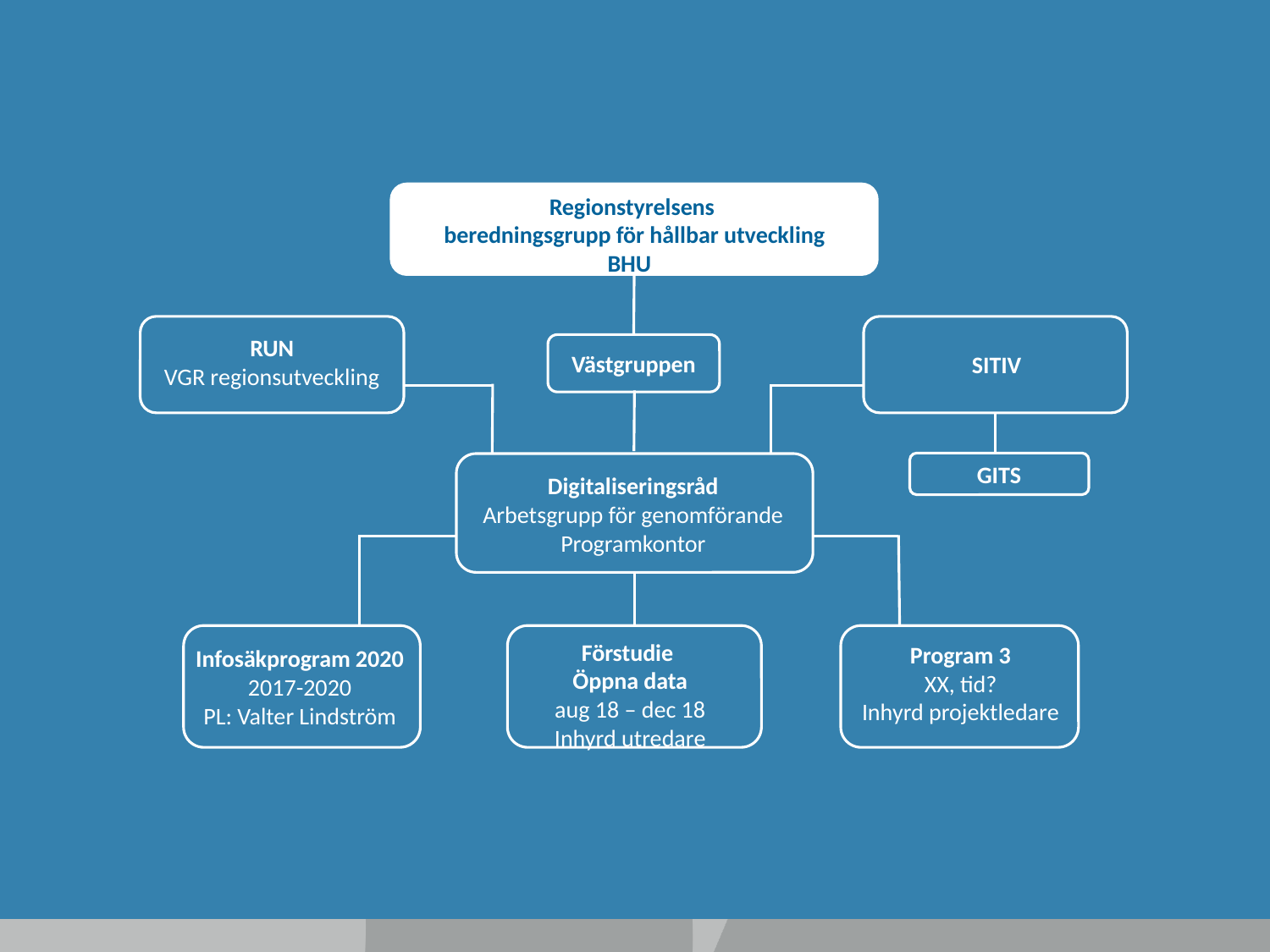

Regionstyrelsens
 beredningsgrupp för hållbar utveckling
BHU

RUN
VGR regionsutveckling

Västgruppen
SITIV

GITS

Digitaliseringsråd
Arbetsgrupp för genomförande
Programkontor

Förstudie
Öppna data
aug 18 – dec 18
Inhyrd utredare
Program 3
XX, tid?
Inhyrd projektledare
Infosäkprogram 2020
2017-2020
PL: Valter Lindström